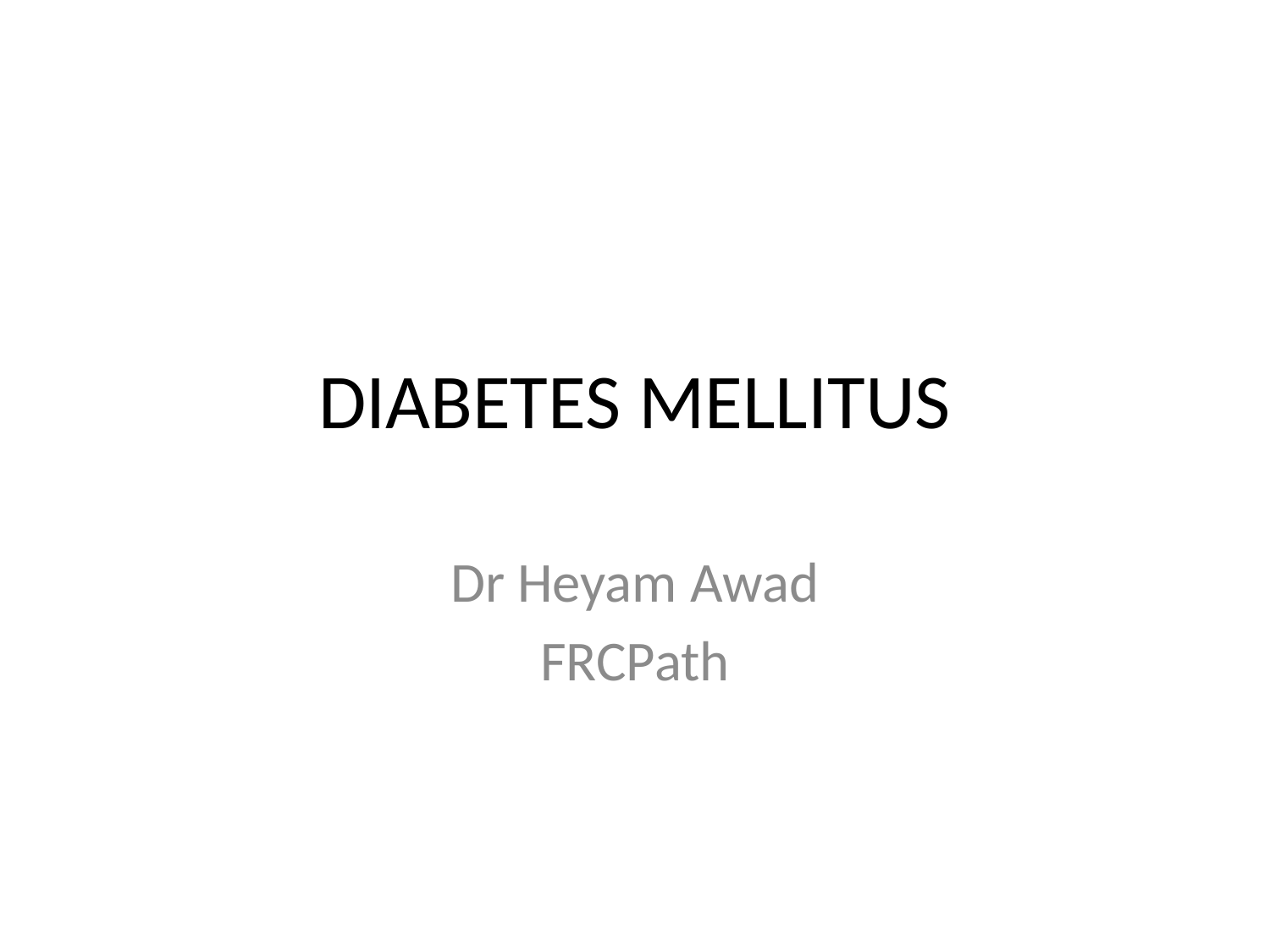

# DIABETES MELLITUS
Dr Heyam Awad
FRCPath